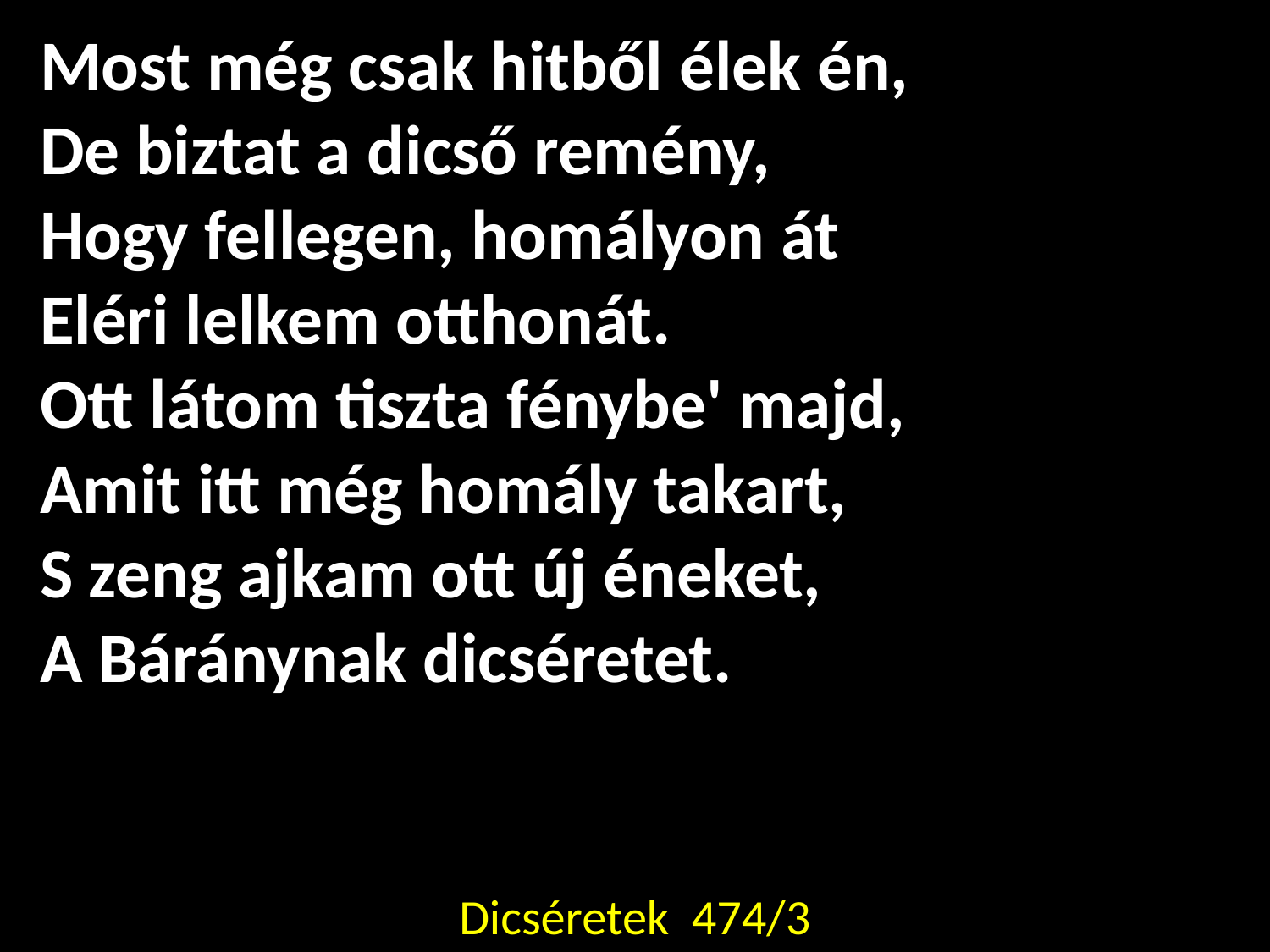

Most még csak hitből élek én,
De biztat a dicső remény,
Hogy fellegen, homályon át
Eléri lelkem otthonát.
Ott látom tiszta fénybe' majd,
Amit itt még homály takart,
S zeng ajkam ott új éneket,
A Báránynak dicséretet.
Dicséretek  474/3